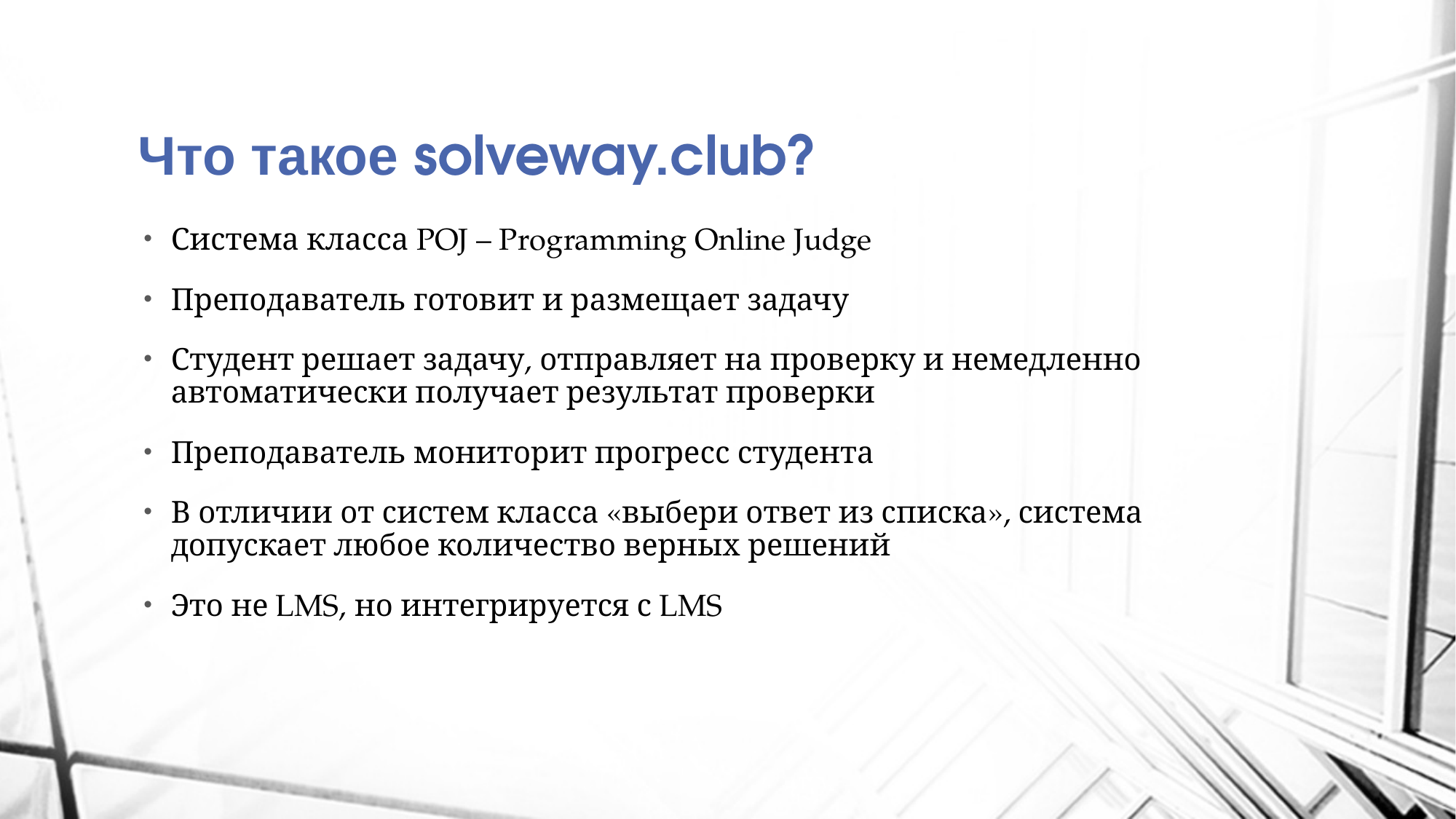

# Что такое solveway.club?
Система класса POJ – Programming Online Judge
Преподаватель готовит и размещает задачу
Студент решает задачу, отправляет на проверку и немедленно автоматически получает результат проверки
Преподаватель мониторит прогресс студента
В отличии от систем класса «выбери ответ из списка», система допускает любое количество верных решений
Это не LMS, но интегрируется с LMS